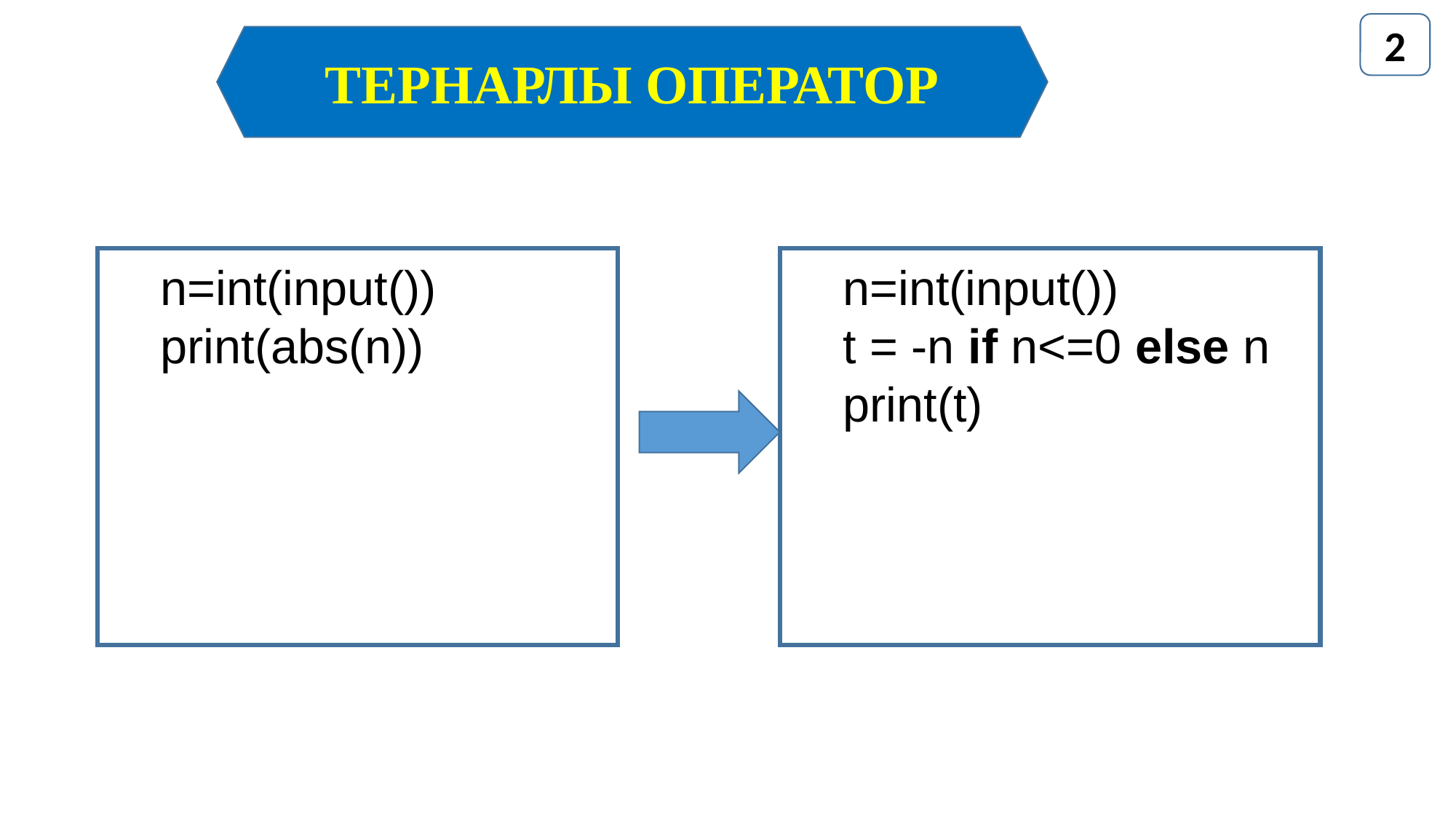

2
ТЕРНАРЛЫ ОПЕРАТОР
n=int(input())
print(abs(n))
n=int(input())
t = -n if n<=0 else n
print(t)